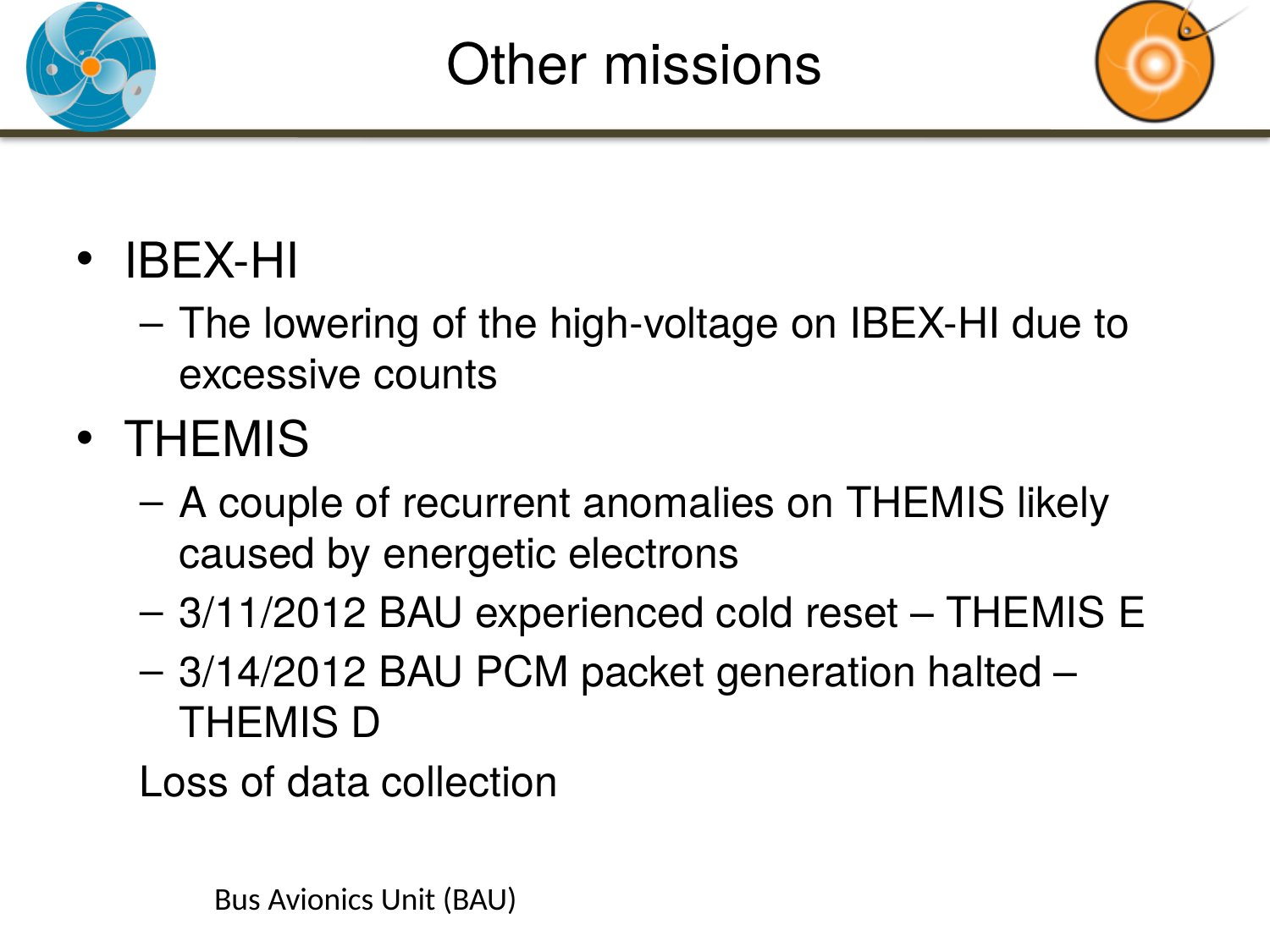

# Other missions
IBEX-HI
The lowering of the high-voltage on IBEX-HI due to excessive counts
THEMIS
A couple of recurrent anomalies on THEMIS likely caused by energetic electrons
3/11/2012 BAU experienced cold reset – THEMIS E
3/14/2012 BAU PCM packet generation halted – THEMIS D
Loss of data collection
Bus Avionics Unit (BAU)